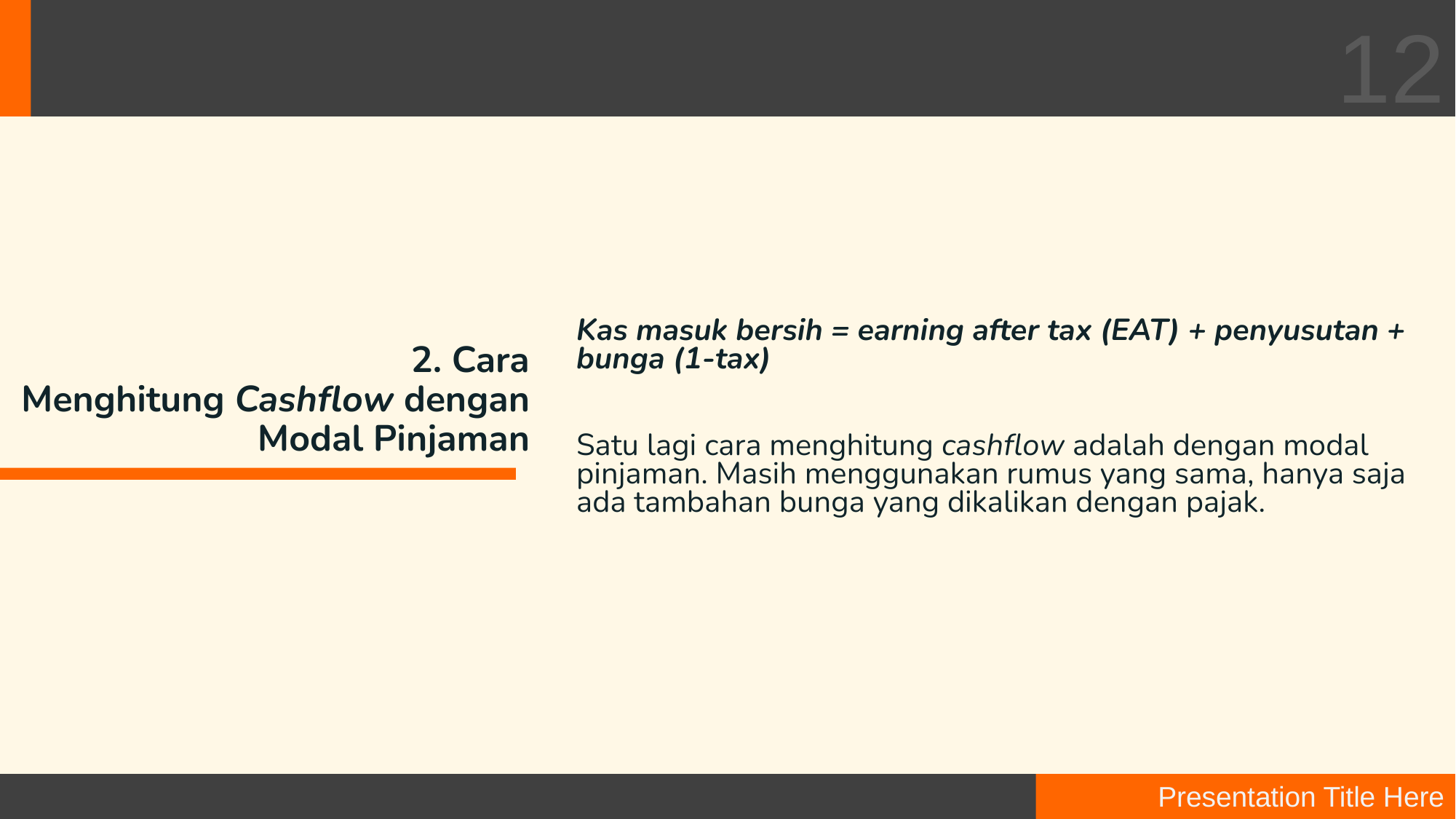

12
#

Kas masuk bersih = earning after tax (EAT) + penyusutan + bunga (1-tax)

Satu lagi cara menghitung cashflow adalah dengan modal pinjaman. Masih menggunakan rumus yang sama, hanya saja ada tambahan bunga yang dikalikan dengan pajak.

2. Cara Menghitung Cashflow dengan Modal Pinjaman

Presentation Title Here